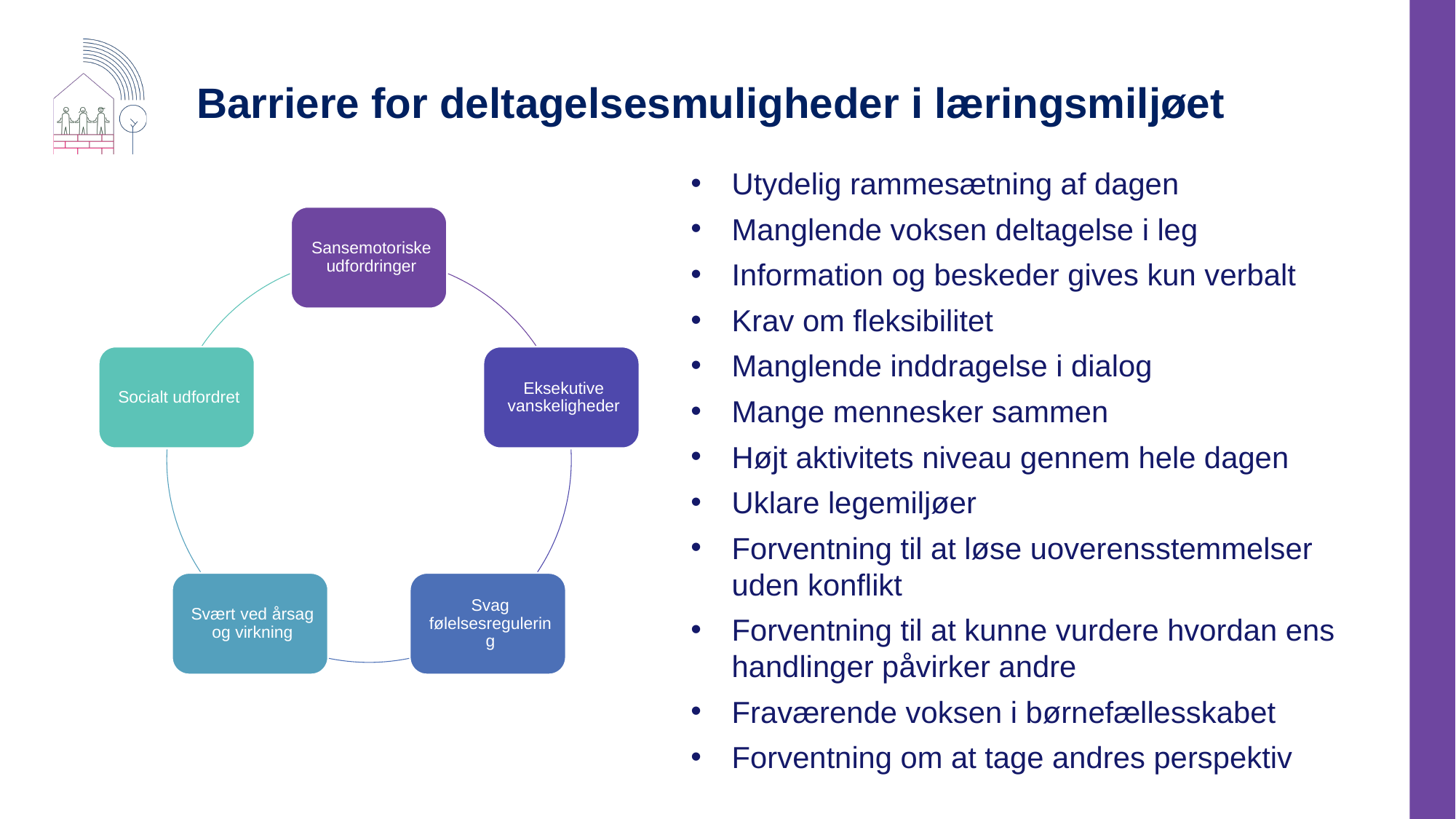

# Barriere for deltagelsesmuligheder i læringsmiljøet
Utydelig rammesætning af dagen
Manglende voksen deltagelse i leg
Information og beskeder gives kun verbalt
Krav om fleksibilitet
Manglende inddragelse i dialog
Mange mennesker sammen
Højt aktivitets niveau gennem hele dagen
Uklare legemiljøer
Forventning til at løse uoverensstemmelser uden konflikt
Forventning til at kunne vurdere hvordan ens handlinger påvirker andre
Fraværende voksen i børnefællesskabet
Forventning om at tage andres perspektiv
Sansemotoriske udfordringer
Eksekutive vanskeligheder
Svag følelsesregulering
Svært ved årsag og virkning
Socialt udfordret